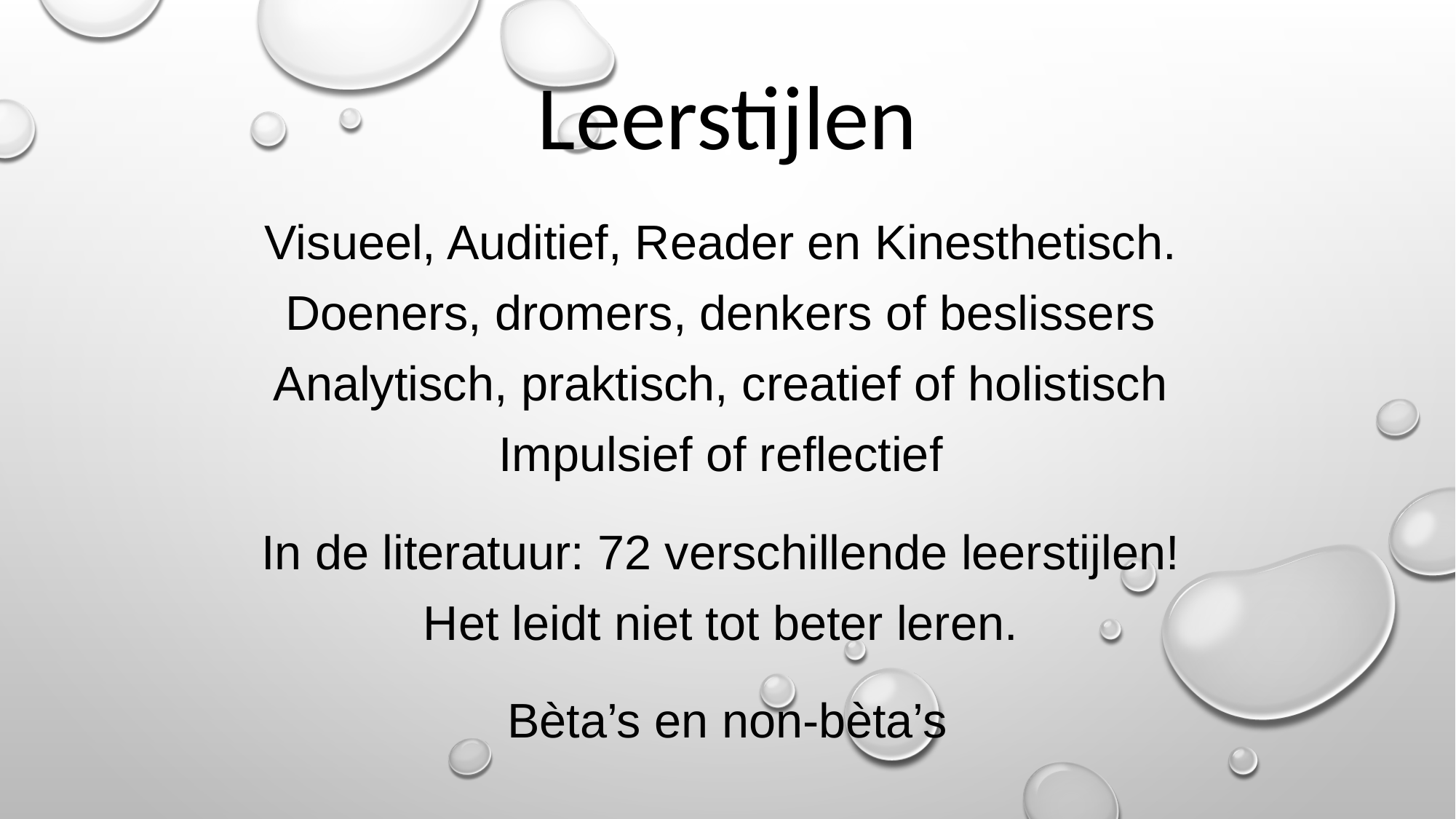

Leerstijlen
Visueel, Auditief, Reader en Kinesthetisch.
Doeners, dromers, denkers of beslissers
Analytisch, praktisch, creatief of holistisch
Impulsief of reflectief
In de literatuur: 72 verschillende leerstijlen!
Het leidt niet tot beter leren.
Bèta’s en non-bèta’s